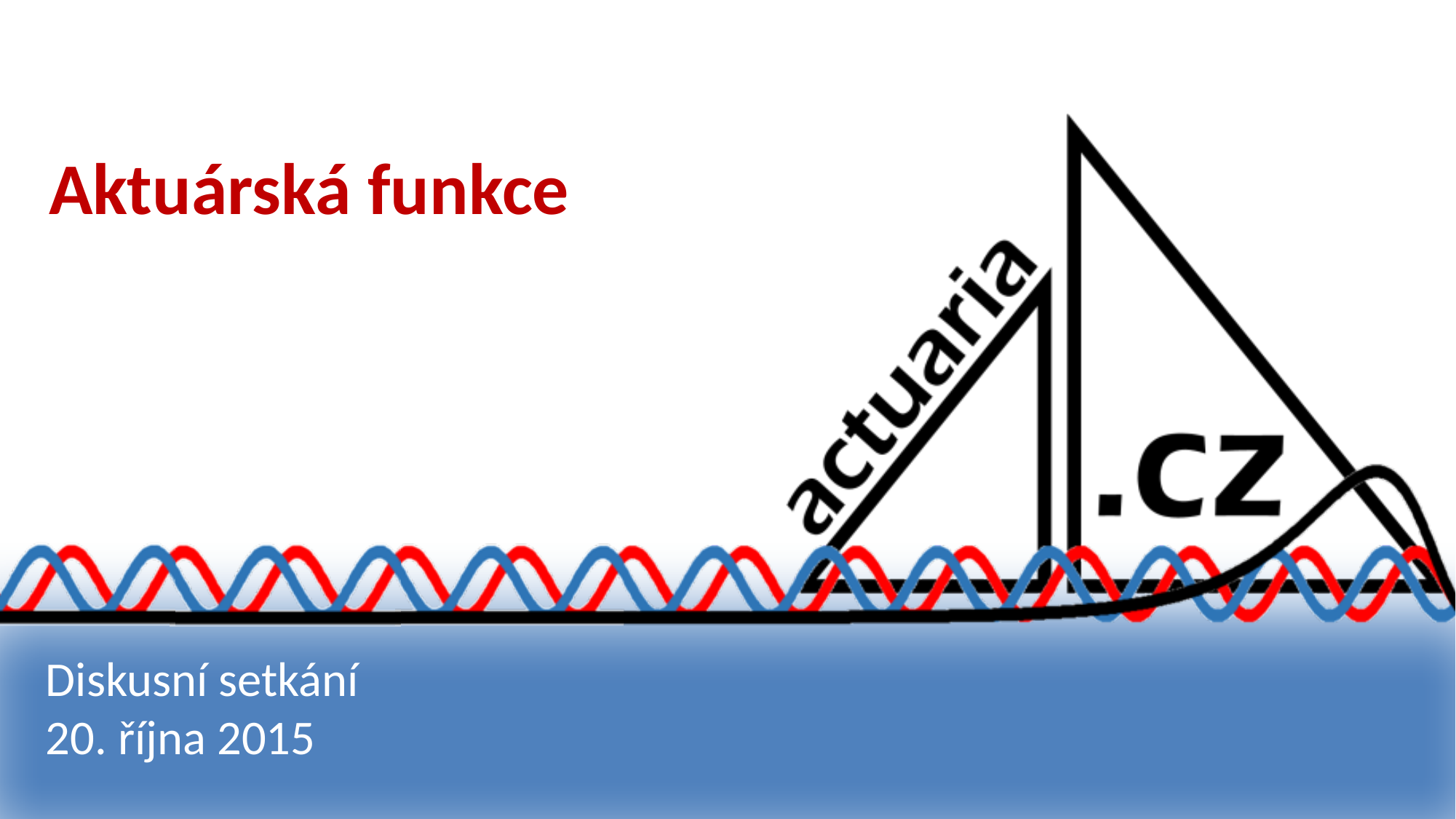

# Aktuárská funkce
Diskusní setkání
20. října 2015